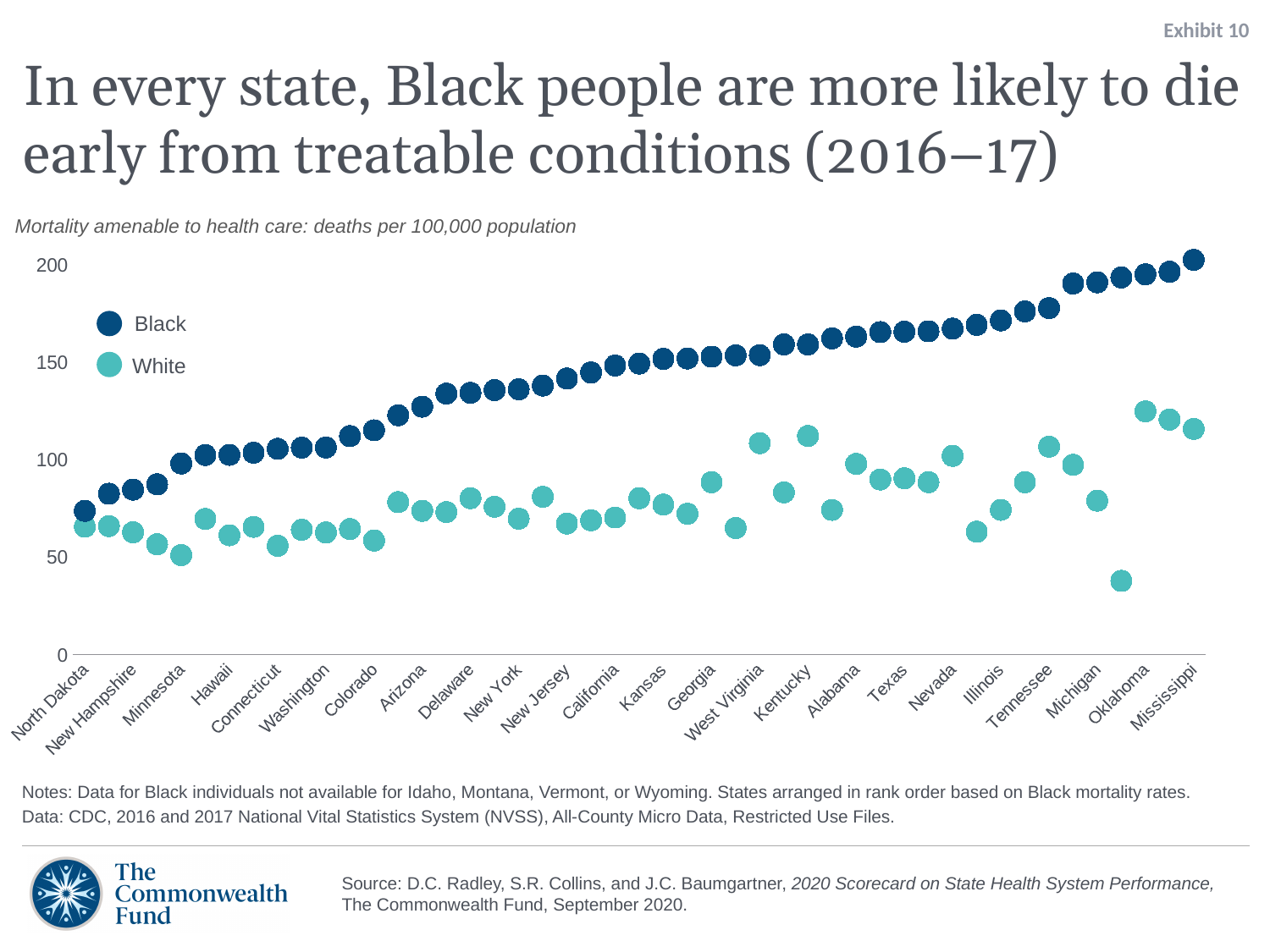

Exhibit 10
# In every state, Black people are more likely to die early from treatable conditions (2016–17)
Mortality amenable to health care: deaths per 100,000 population

### Chart

| Category | White | Black |
|---|---|---|
| North Dakota | 65.6 | 73.7 |
| Maine | 65.9 | 82.5 |
| New Hampshire | 62.7 | 84.6 |
| Massachusetts | 56.6 | 87.3 |
| Minnesota | 51.0 | 98.0 |
| Rhode Island | 69.6 | 102.3 |
| Hawaii | 61.2 | 102.4 |
| Alaska | 65.5 | 103.5 |
| Connecticut | 55.8 | 105.5 |
| Utah | 64.0 | 106.1 |
| Washington | 62.6 | 106.2 |
| Oregon | 64.4 | 112.0 |
| Colorado | 58.5 | 115.0 |
| New Mexico | 78.2 | 122.7 |
| Arizona | 73.7 | 127.1 |
| Virginia | 73.1 | 133.8 |
| Delaware | 80.2 | 134.2 |
| Maryland | 75.8 | 135.6 |
| New York | 69.7 | 136.0 |
| Florida | 80.9 | 137.9 |
| New Jersey | 67.2 | 141.5 |
| South Dakota | 68.9 | 144.6 |
| California | 70.3 | 148.2 |
| North Carolina | 80.2 | 149.2 |
| Kansas | 76.9 | 151.6 |
| Iowa | 72.2 | 151.8 |
| Georgia | 88.4 | 152.7 |
| Nebraska | 64.9 | 153.4 |
| West Virginia | 108.4 | 153.5 |
| South Carolina | 83.2 | 159.0 |
| Kentucky | 112.1 | 159.0 |
| Pennsylvania | 74.2 | 162.1 |
| Alabama | 97.8 | 163.0 |
| Indiana | 89.8 | 165.3 |
| Texas | 90.4 | 165.5 |
| Ohio | 88.4 | 165.7 |
| Nevada | 101.9 | 167.1 |
| Wisconsin | 63.0 | 169.0 |
| Illinois | 74.2 | 171.3 |
| Missouri | 88.4 | 175.9 |
| Tennessee | 106.6 | 177.6 |
| Louisiana | 97.3 | 190.2 |
| Michigan | 78.9 | 190.8 |
| District of Columbia | 37.8 | 193.3 |
| Oklahoma | 124.7 | 194.9 |
| Arkansas | 120.5 | 196.2 |
| Mississippi | 115.7 | 202.3 |
Black

White

Notes: Data for Black individuals not available for Idaho, Montana, Vermont, or Wyoming. States arranged in rank order based on Black mortality rates.
Data: CDC, 2016 and 2017 National Vital Statistics System (NVSS), All-County Micro Data, Restricted Use Files.